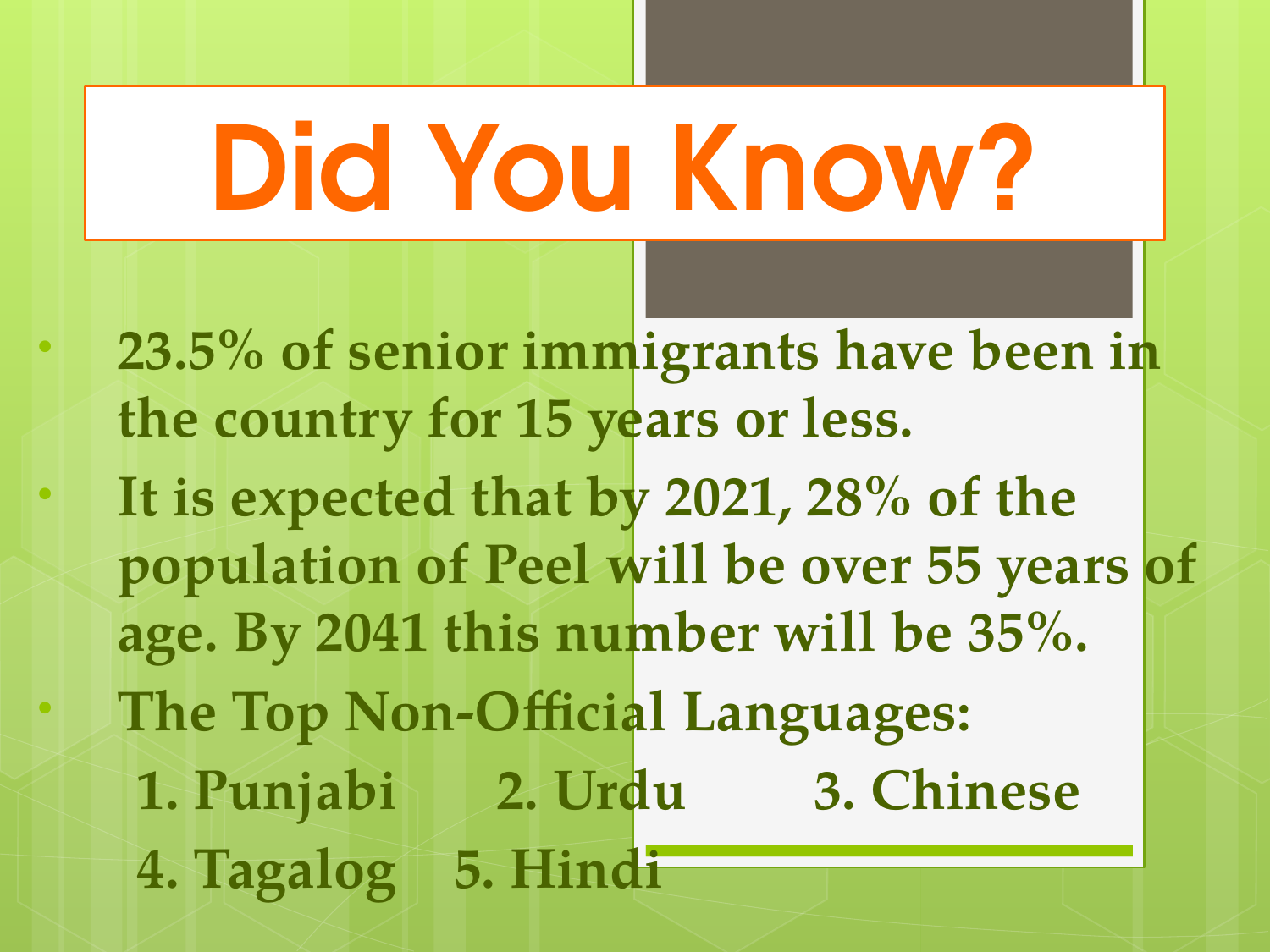

# Did You Know?
23.5% of senior immigrants have been in the country for 15 years or less.
It is expected that by 2021, 28% of the population of Peel will be over 55 years of age. By 2041 this number will be 35%.
The Top Non-Official Languages:
       1. Punjabi       2. Urdu         3. Chinese
       4. Tagalog    5. Hindi